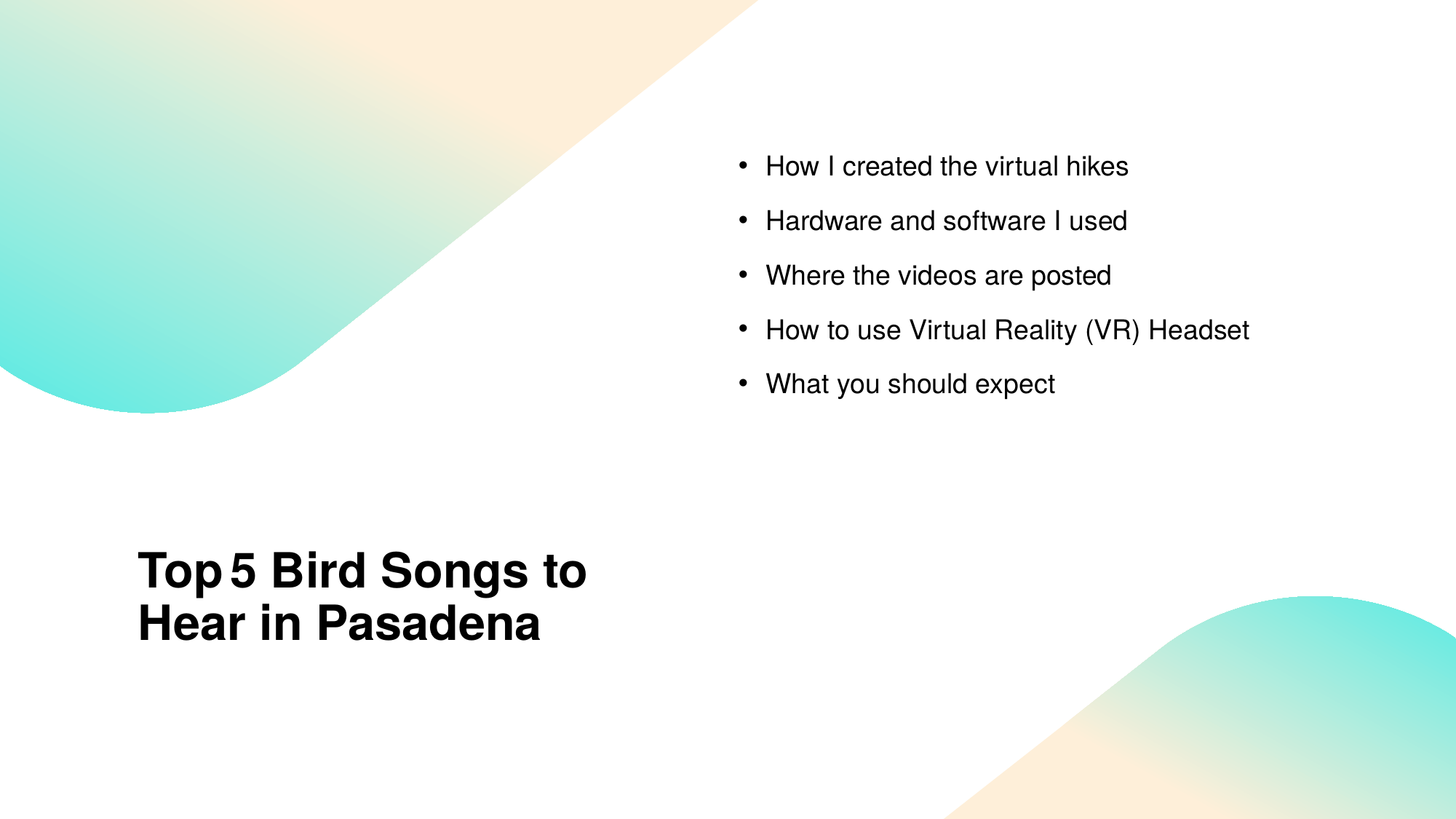

How I created the virtual hikes
Hardware and software I used
Where the videos are posted
How to use Virtual Reality (VR) Headset
What you should expect
# Top 5 Bird Songs to Hear in Pasadena